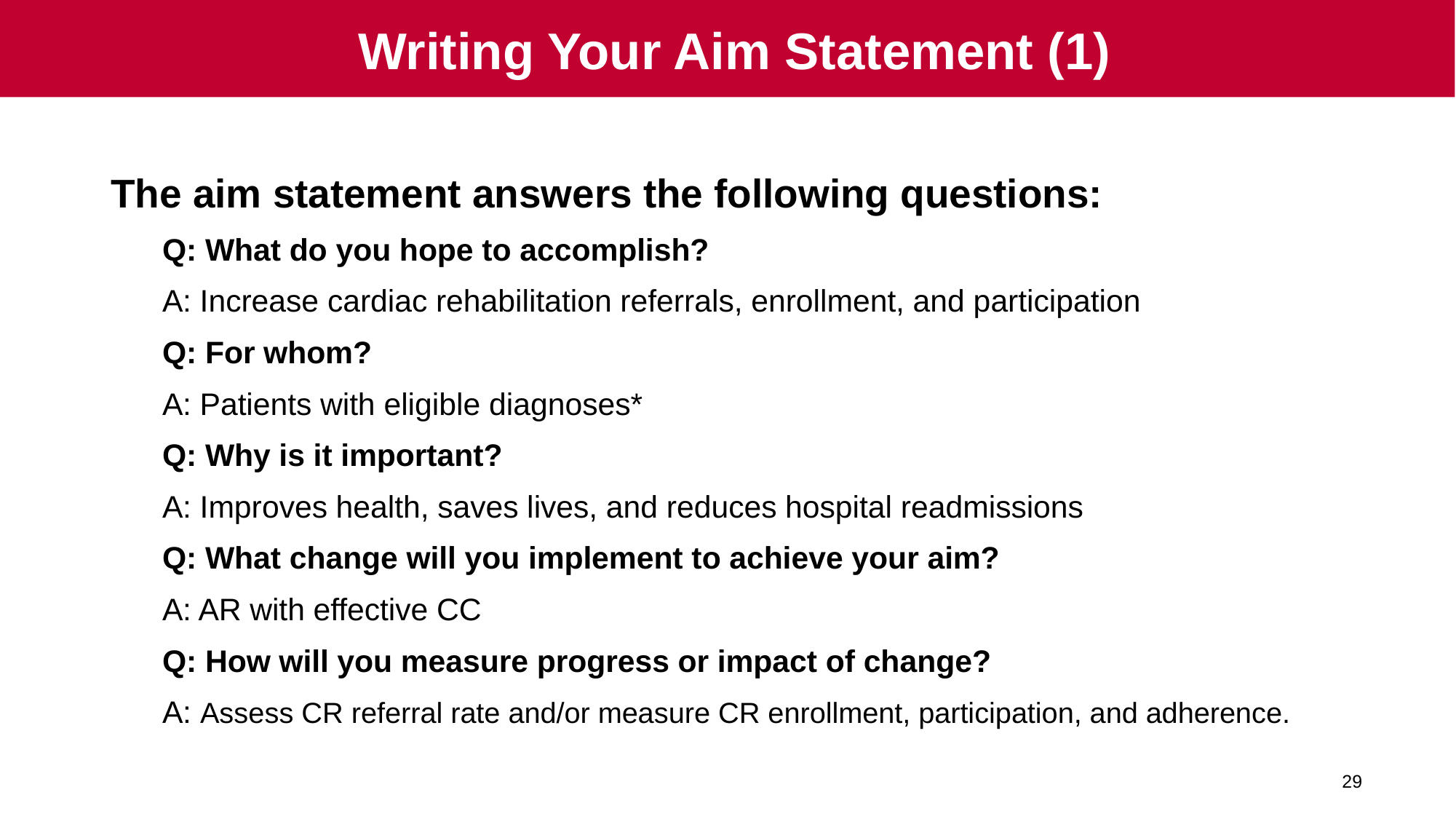

# Writing Your Aim Statement (1)
The aim statement answers the following questions:
Q: What do you hope to accomplish?
A: Increase cardiac rehabilitation referrals, enrollment, and participation
Q: For whom?
A: Patients with eligible diagnoses*
Q: Why is it important?
A: Improves health, saves lives, and reduces hospital readmissions
Q: What change will you implement to achieve your aim?
A: AR with effective CC
Q: How will you measure progress or impact of change?
A: Assess CR referral rate and/or measure CR enrollment, participation, and adherence.

29